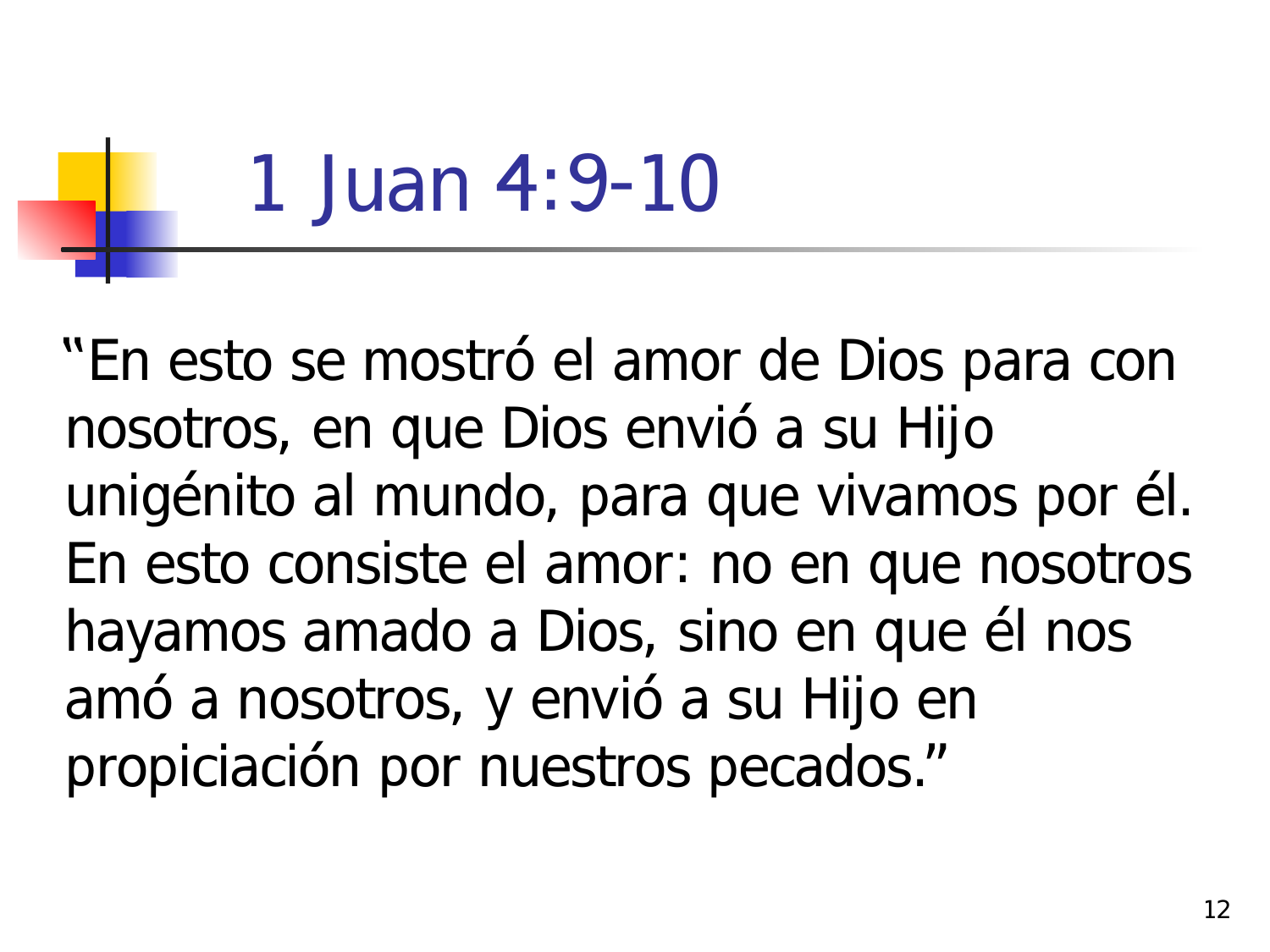

# 1 Juan 4:9-10
“En esto se mostró el amor de Dios para con nosotros, en que Dios envió a su Hijo unigénito al mundo, para que vivamos por él. En esto consiste el amor: no en que nosotros hayamos amado a Dios, sino en que él nos amó a nosotros, y envió a su Hijo en propiciación por nuestros pecados.”
12